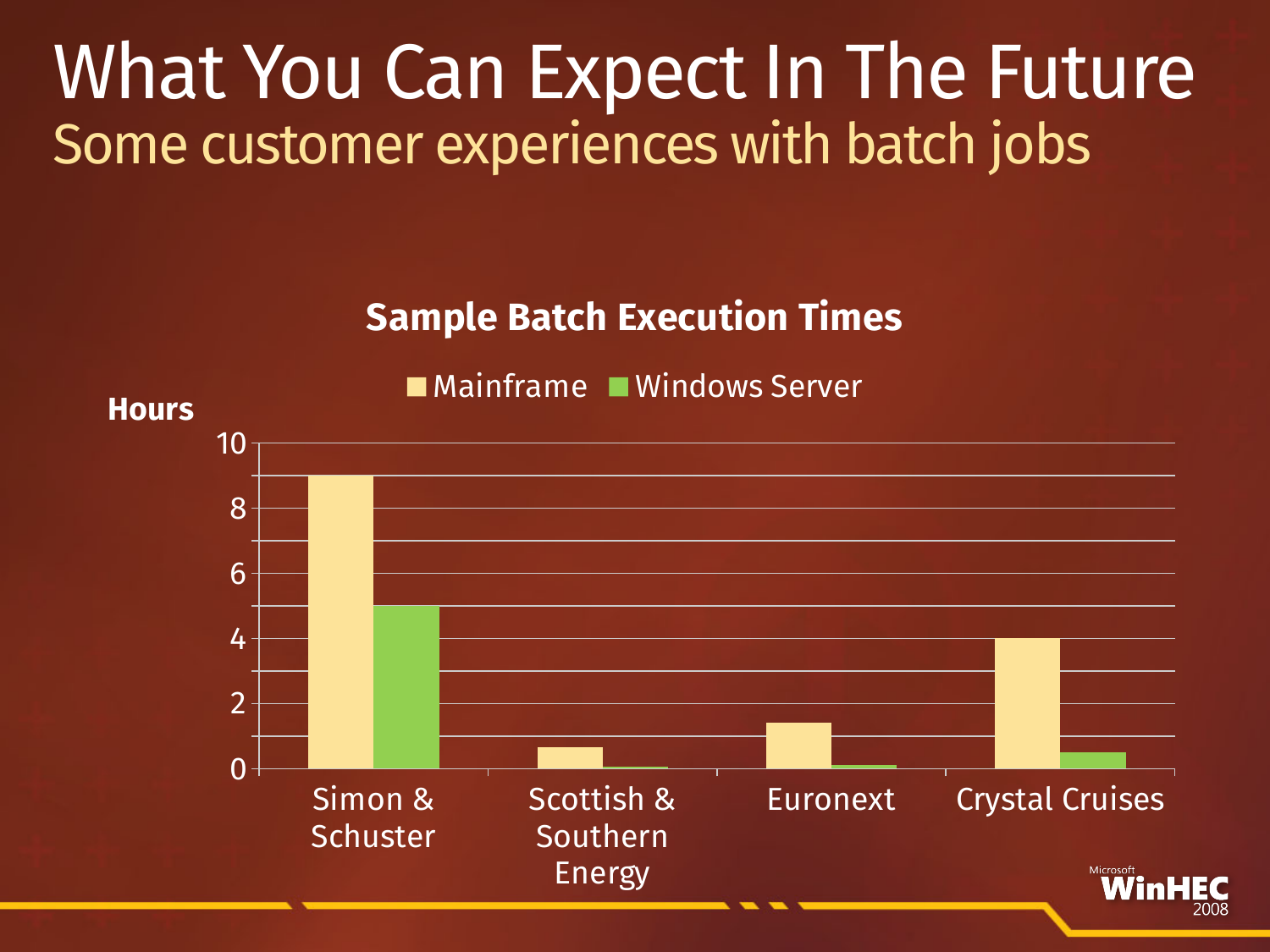

# What You Can Expect In The Future Some customer experiences with batch jobs

### Chart: Sample Batch Execution Times

| Category | Mainframe | Windows Server |
|---|---|---|
| Simon & Schuster | 9.0 | 5.0 |
| Scottish & Southern Energy | 0.6700000000000012 | 0.067 |
| Euronext | 1.4166666666666659 | 0.11666666666666672 |
| Crystal Cruises | 4.0 | 0.5 |